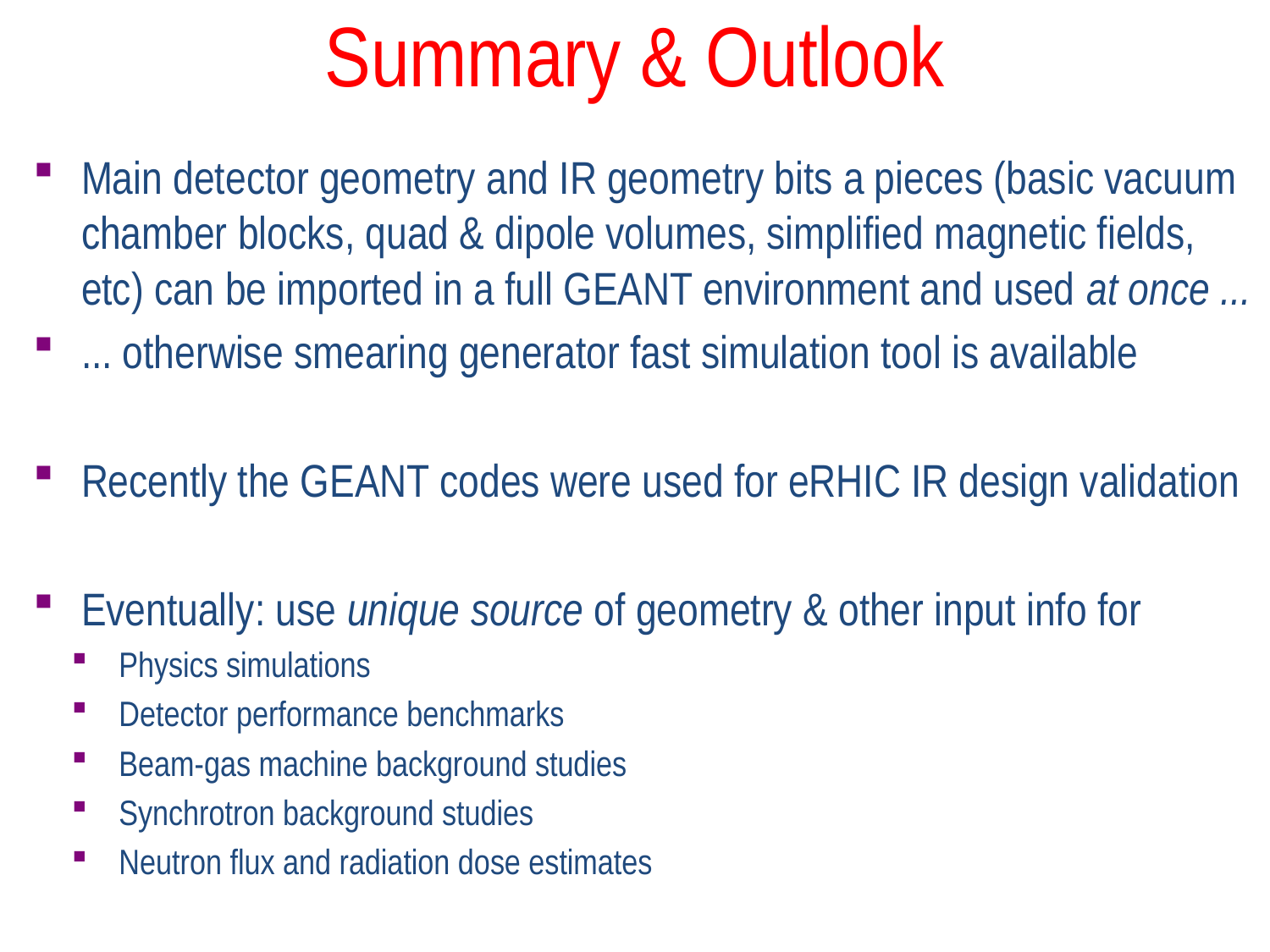

# Summary & Outlook
Main detector geometry and IR geometry bits a pieces (basic vacuum chamber blocks, quad & dipole volumes, simplified magnetic fields, etc) can be imported in a full GEANT environment and used at once ...
... otherwise smearing generator fast simulation tool is available

Recently the GEANT codes were used for eRHIC IR design validation

Eventually: use unique source of geometry & other input info for
Physics simulations
Detector performance benchmarks
Beam-gas machine background studies
Synchrotron background studies
Neutron flux and radiation dose estimates